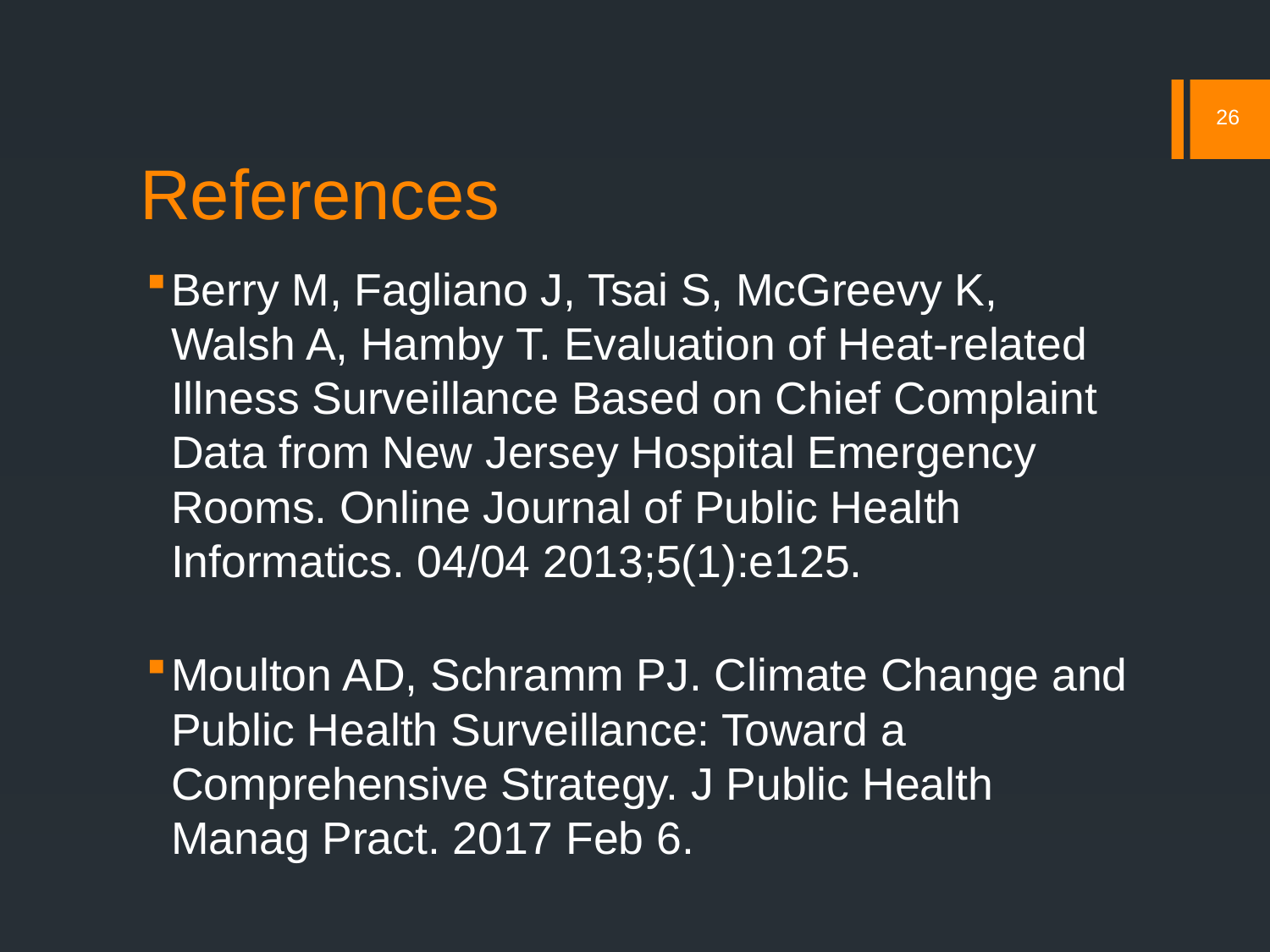

# References
26
Berry M, Fagliano J, Tsai S, McGreevy K, Walsh A, Hamby T. Evaluation of Heat-related Illness Surveillance Based on Chief Complaint Data from New Jersey Hospital Emergency Rooms. Online Journal of Public Health Informatics. 04/04 2013;5(1):e125.

Moulton AD, Schramm PJ. Climate Change and Public Health Surveillance: Toward a Comprehensive Strategy. J Public Health Manag Pract. 2017 Feb 6.